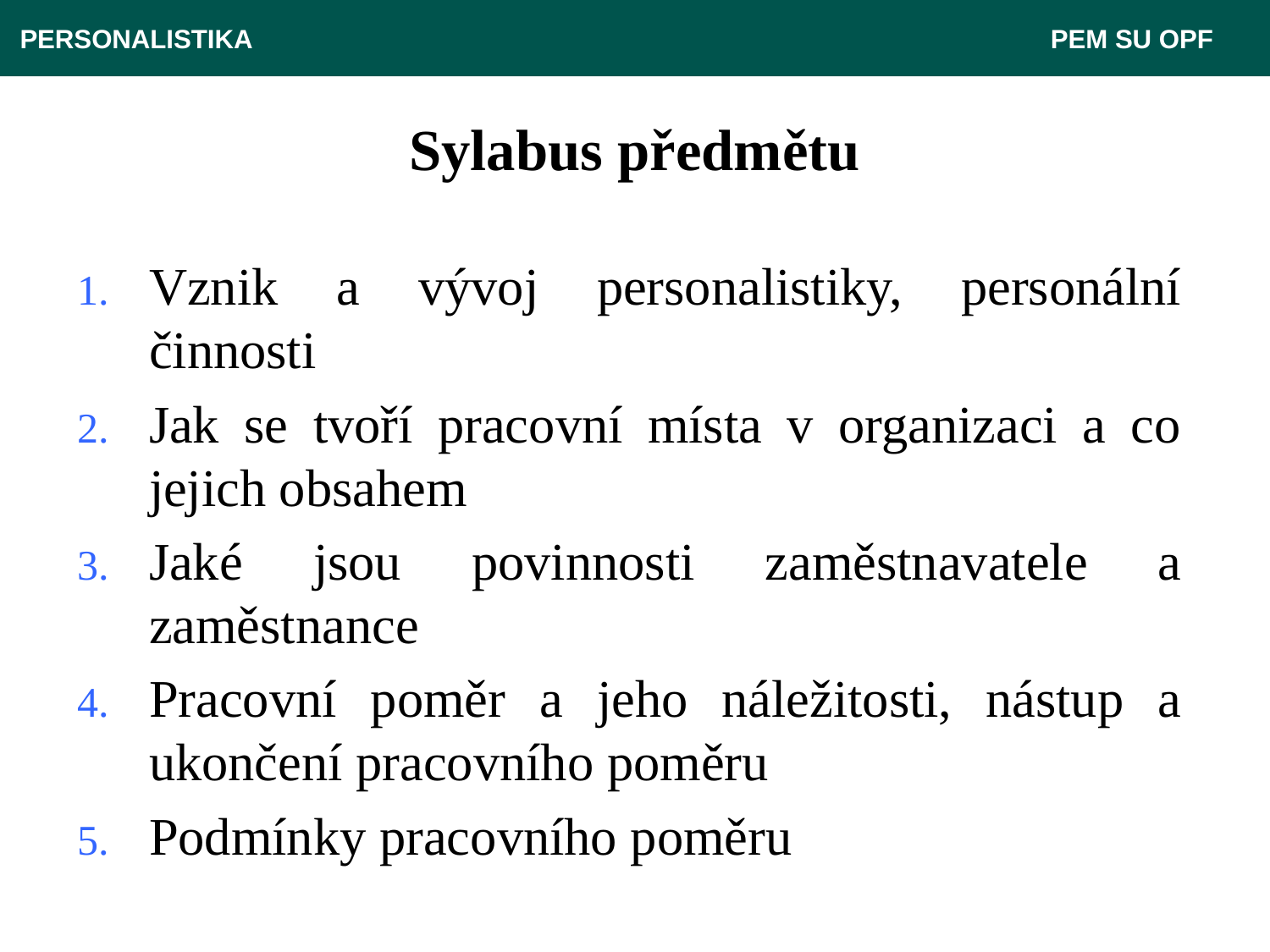

PERSONALISTIKA 							   PEM SU OPF
# Sylabus předmětu
Vznik a vývoj personalistiky, personální činnosti
Jak se tvoří pracovní místa v organizaci a co jejich obsahem
Jaké jsou povinnosti zaměstnavatele a zaměstnance
Pracovní poměr a jeho náležitosti, nástup a ukončení pracovního poměru
Podmínky pracovního poměru